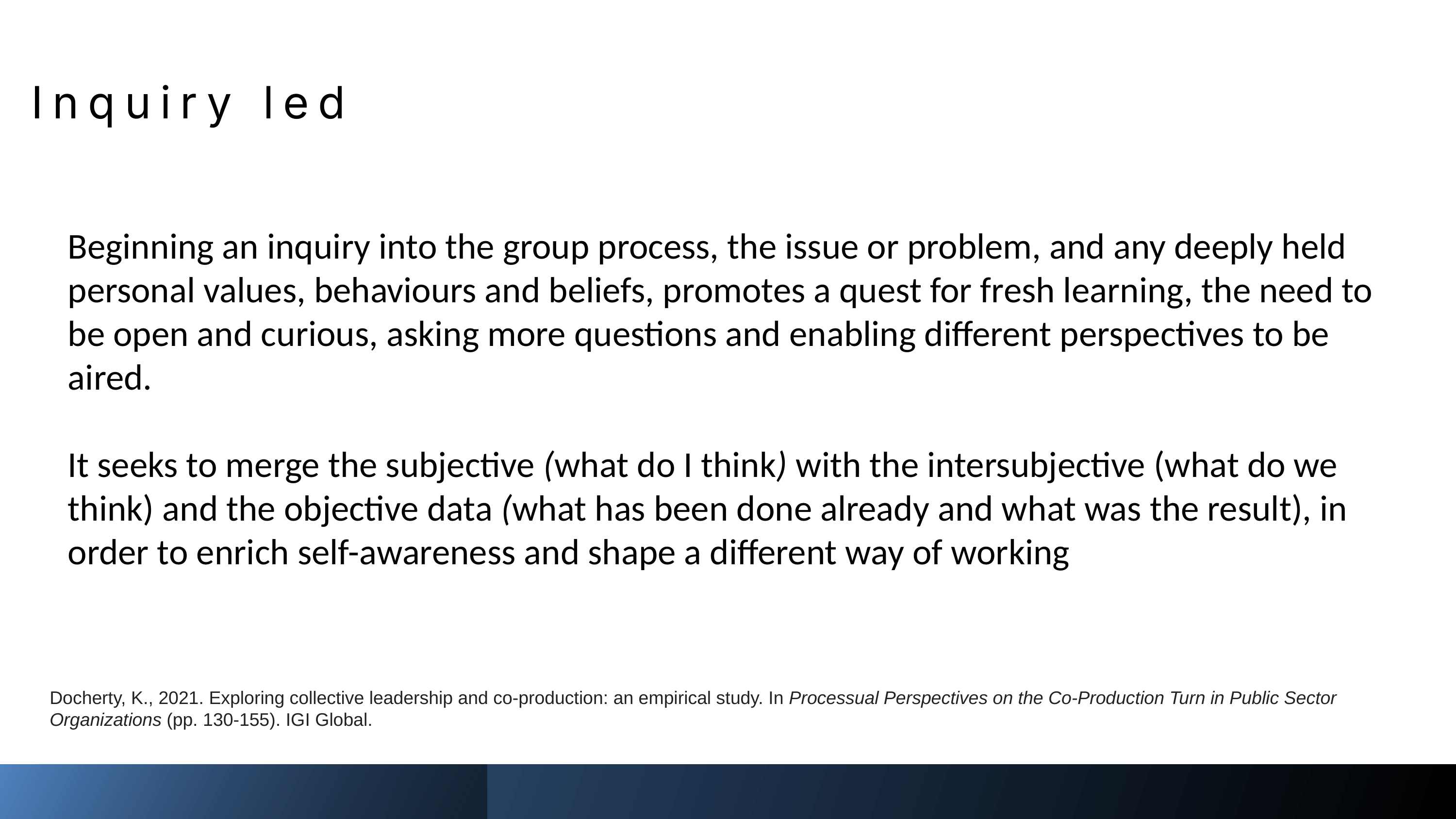

Inquiry led
Beginning an inquiry into the group process, the issue or problem, and any deeply held personal values, behaviours and beliefs, promotes a quest for fresh learning, the need to be open and curious, asking more questions and enabling different perspectives to be aired.

It seeks to merge the subjective (what do I think) with the intersubjective (what do we think) and the objective data (what has been done already and what was the result), in order to enrich self-awareness and shape a different way of working
Docherty, K., 2021. Exploring collective leadership and co-production: an empirical study. In Processual Perspectives on the Co-Production Turn in Public Sector Organizations (pp. 130-155). IGI Global.